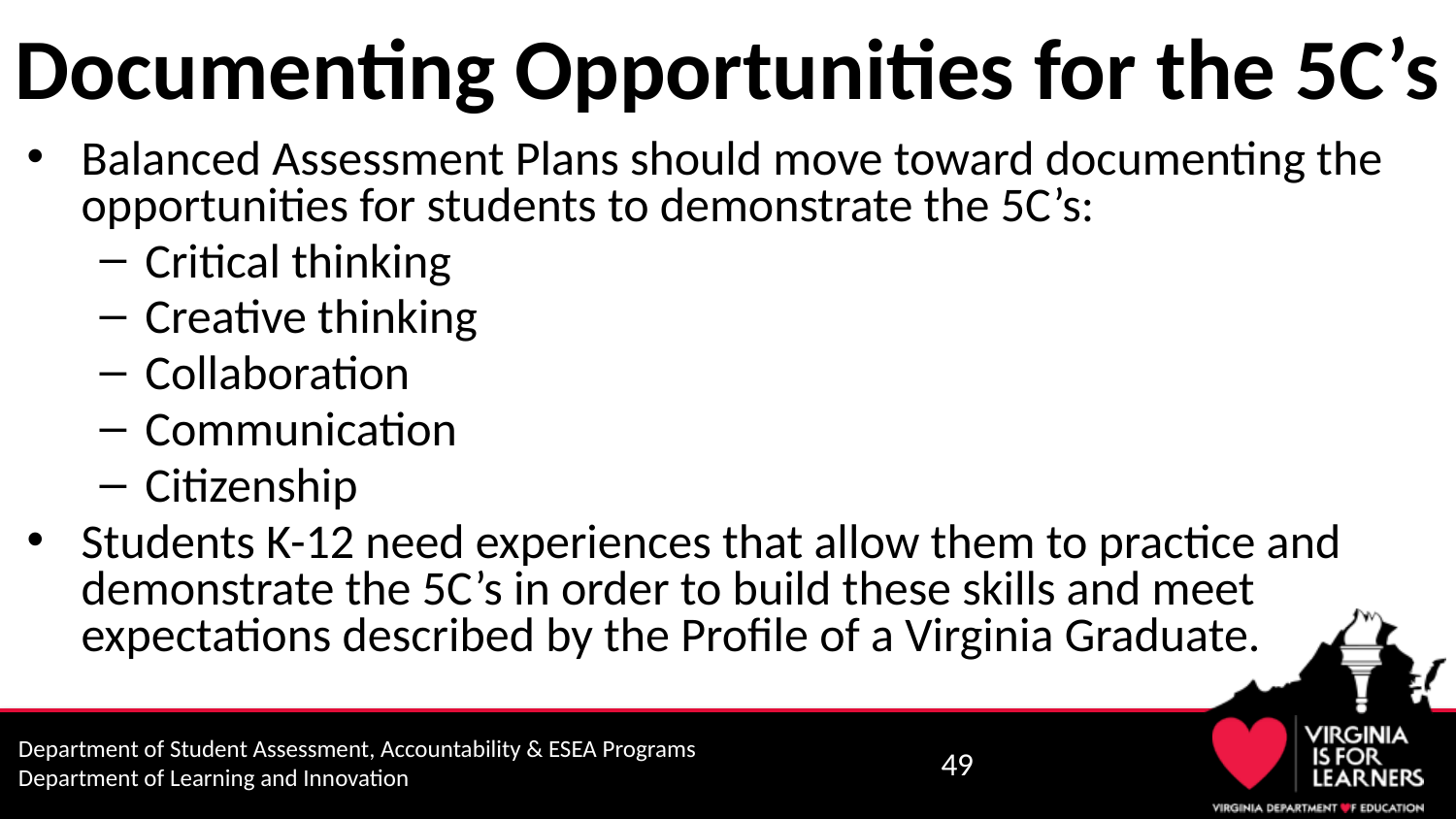

# Documenting Opportunities for the 5C’s
Balanced Assessment Plans should move toward documenting the opportunities for students to demonstrate the 5C’s:
Critical thinking
Creative thinking
Collaboration
Communication
Citizenship
Students K-12 need experiences that allow them to practice and demonstrate the 5C’s in order to build these skills and meet expectations described by the Profile of a Virginia Graduate.